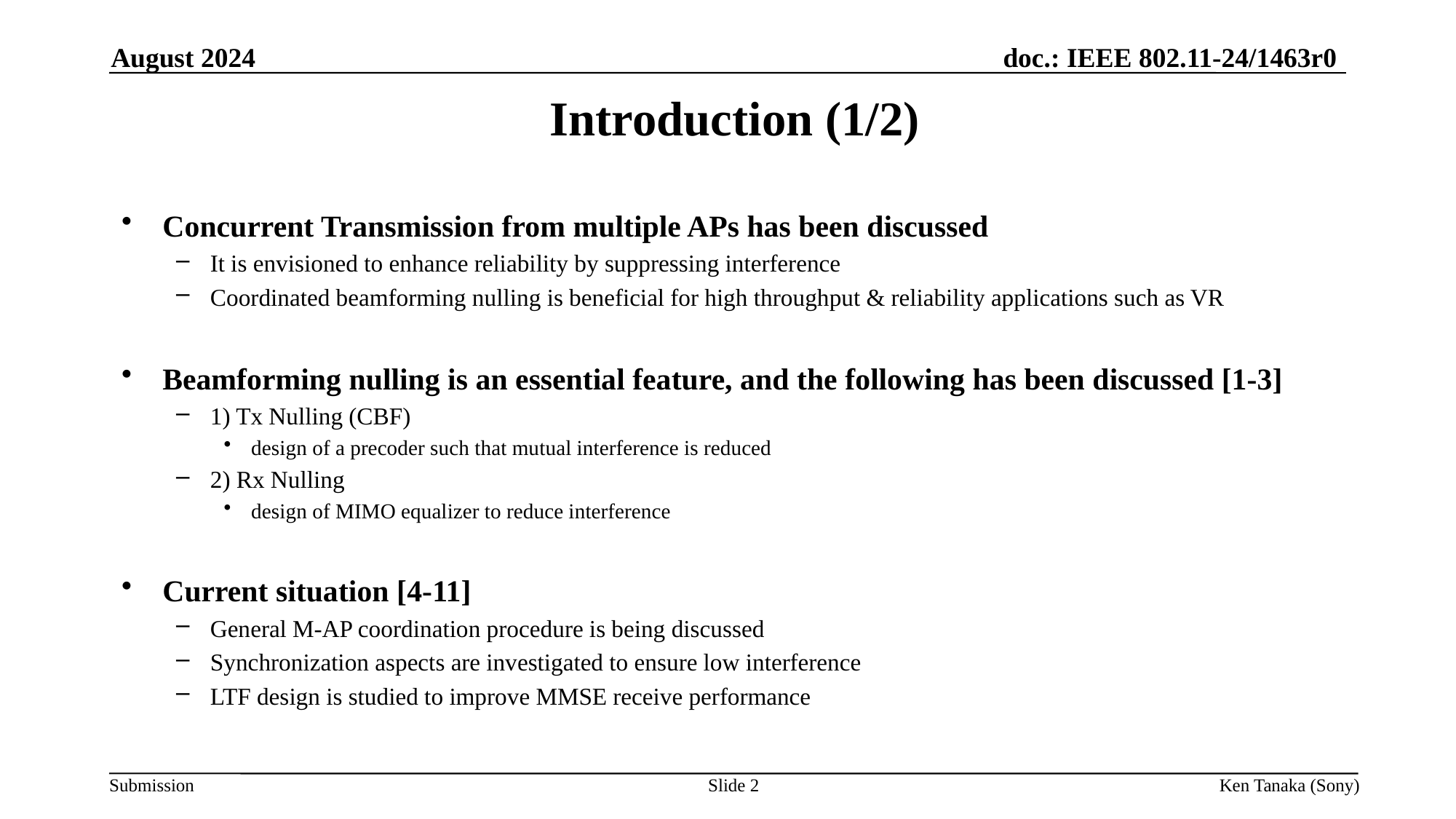

August 2024
Introduction (1/2)
Concurrent Transmission from multiple APs has been discussed
It is envisioned to enhance reliability by suppressing interference
Coordinated beamforming nulling is beneficial for high throughput & reliability applications such as VR

Beamforming nulling is an essential feature, and the following has been discussed [1-3]
1) Tx Nulling (CBF)
design of a precoder such that mutual interference is reduced
2) Rx Nulling
design of MIMO equalizer to reduce interference

Current situation [4-11]
General M-AP coordination procedure is being discussed
Synchronization aspects are investigated to ensure low interference
LTF design is studied to improve MMSE receive performance

Slide 2
Ken Tanaka (Sony)